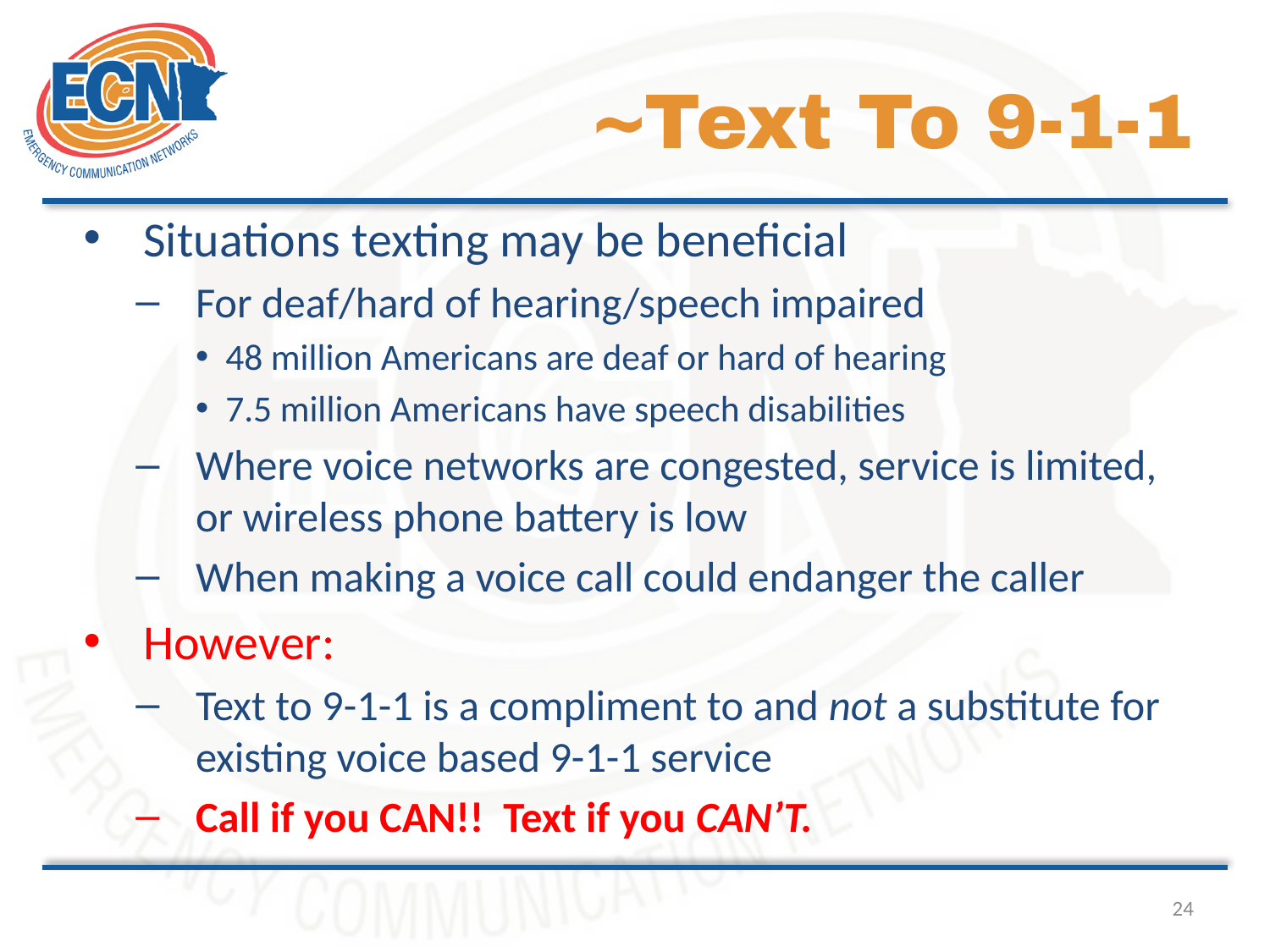

# ~Text To 9-1-1
Situations texting may be beneficial
For deaf/hard of hearing/speech impaired
48 million Americans are deaf or hard of hearing
7.5 million Americans have speech disabilities
Where voice networks are congested, service is limited, or wireless phone battery is low
When making a voice call could endanger the caller
However:
Text to 9-1-1 is a compliment to and not a substitute for existing voice based 9-1-1 service
Call if you CAN!!  Text if you CAN’T.